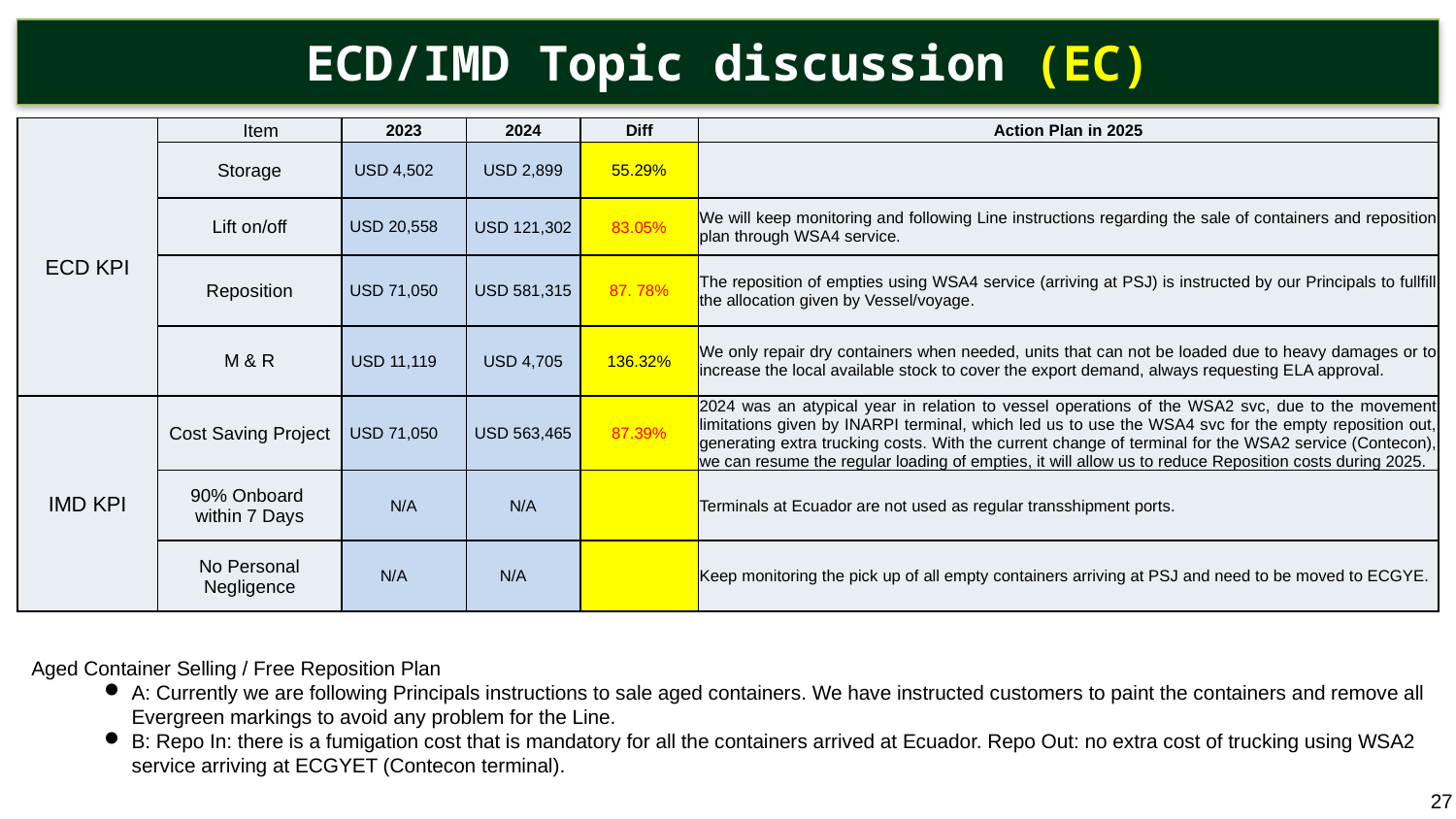

ECD/IMD Topic discussion (EC)
| ECD KPI | Item | 2023 | 2024 | Diff | Action Plan in 2025 |
| --- | --- | --- | --- | --- | --- |
|  | Storage | USD 4,502 | USD 2,899 | 55.29% |  |
|  | Lift on/off | USD 20,558 | USD 121,302 | 83.05% | We will keep monitoring and following Line instructions regarding the sale of containers and reposition plan through WSA4 service. |
|  | Reposition | USD 71,050 | USD 581,315 | 87. 78% | The reposition of empties using WSA4 service (arriving at PSJ) is instructed by our Principals to fullfill the allocation given by Vessel/voyage. |
|  | M & R | USD 11,119 | USD 4,705 | 136.32% | We only repair dry containers when needed, units that can not be loaded due to heavy damages or to increase the local available stock to cover the export demand, always requesting ELA approval. |
| IMD KPI | Cost Saving Project | USD 71,050 | USD 563,465 | 87.39% | 2024 was an atypical year in relation to vessel operations of the WSA2 svc, due to the movement limitations given by INARPI terminal, which led us to use the WSA4 svc for the empty reposition out, generating extra trucking costs. With the current change of terminal for the WSA2 service (Contecon), we can resume the regular loading of empties, it will allow us to reduce Reposition costs during 2025. |
|  | 90% Onboard within 7 Days | N/A | N/A |  | Terminals at Ecuador are not used as regular transshipment ports. |
|  | No Personal Negligence | N/A | N/A |  | Keep monitoring the pick up of all empty containers arriving at PSJ and need to be moved to ECGYE. |
Aged Container Selling / Free Reposition Plan
A: Currently we are following Principals instructions to sale aged containers. We have instructed customers to paint the containers and remove all Evergreen markings to avoid any problem for the Line.
B: Repo In: there is a fumigation cost that is mandatory for all the containers arrived at Ecuador. Repo Out: no extra cost of trucking using WSA2 service arriving at ECGYET (Contecon terminal).
27